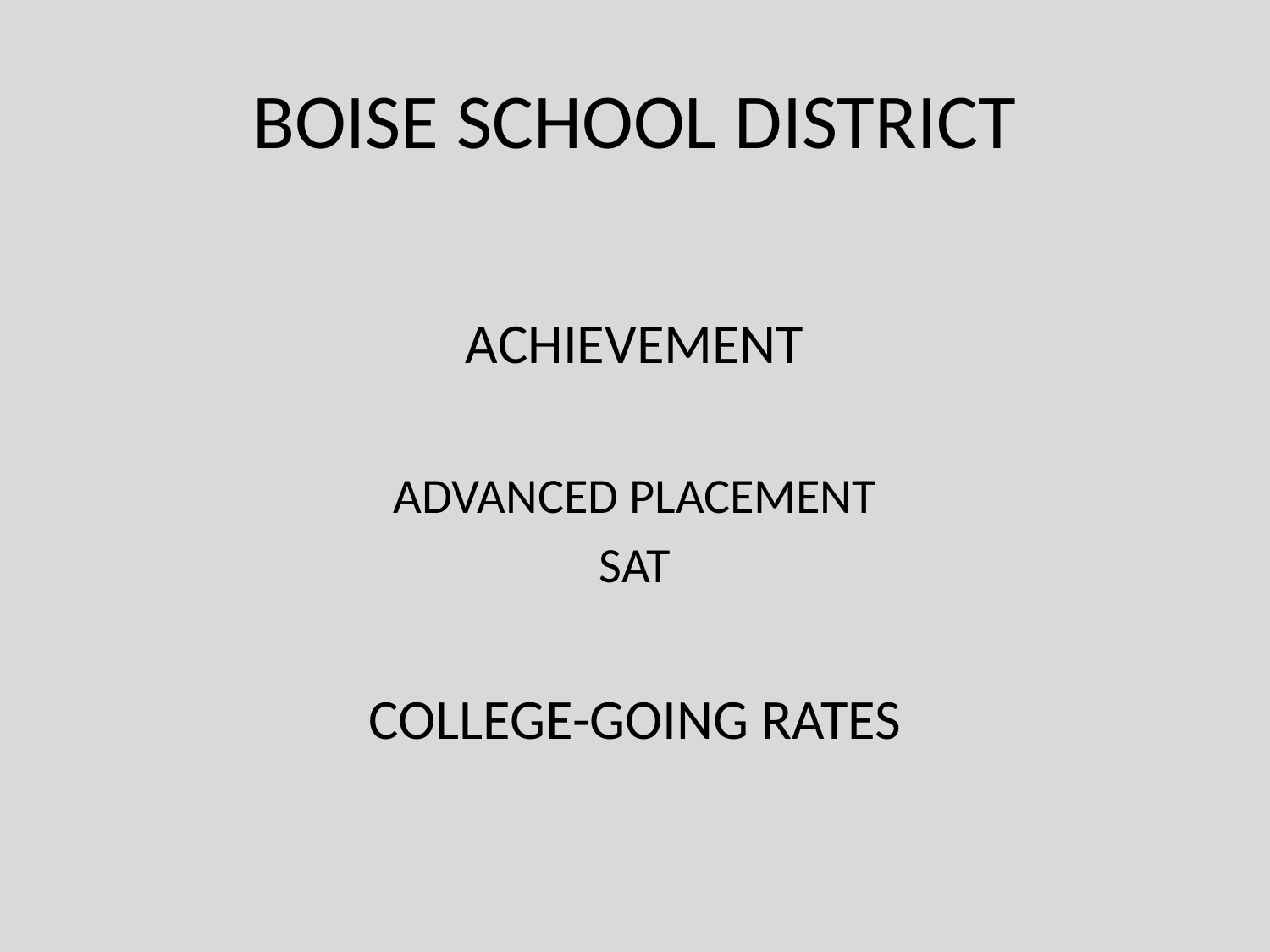

# BOISE SCHOOL DISTRICT

ACHIEVEMENT

ADVANCED PLACEMENT
SAT

COLLEGE-GOING RATES